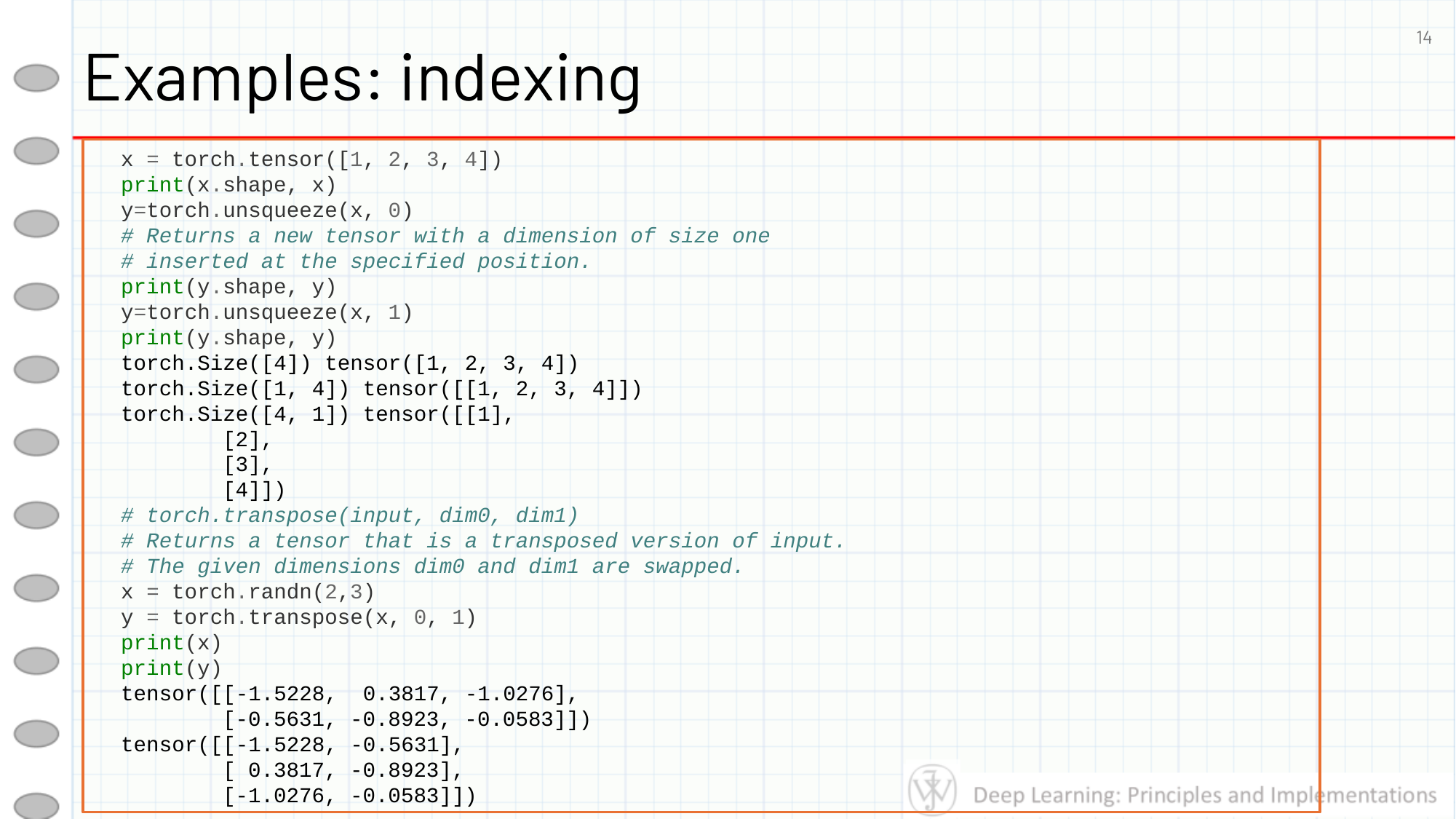

# Examples: indexing
14
x = torch.tensor([1, 2, 3, 4])
print(x.shape, x)
y=torch.unsqueeze(x, 0)
# Returns a new tensor with a dimension of size one
# inserted at the specified position.
print(y.shape, y)
y=torch.unsqueeze(x, 1)
print(y.shape, y)
torch.Size([4]) tensor([1, 2, 3, 4])
torch.Size([1, 4]) tensor([[1, 2, 3, 4]])
torch.Size([4, 1]) tensor([[1],
        [2],
        [3],
        [4]])
# torch.transpose(input, dim0, dim1)
# Returns a tensor that is a transposed version of input.
# The given dimensions dim0 and dim1 are swapped.
x = torch.randn(2,3)
y = torch.transpose(x, 0, 1)
print(x)
print(y)
tensor([[-1.5228,  0.3817, -1.0276],
        [-0.5631, -0.8923, -0.0583]])
tensor([[-1.5228, -0.5631],
        [ 0.3817, -0.8923],
        [-1.0276, -0.0583]])